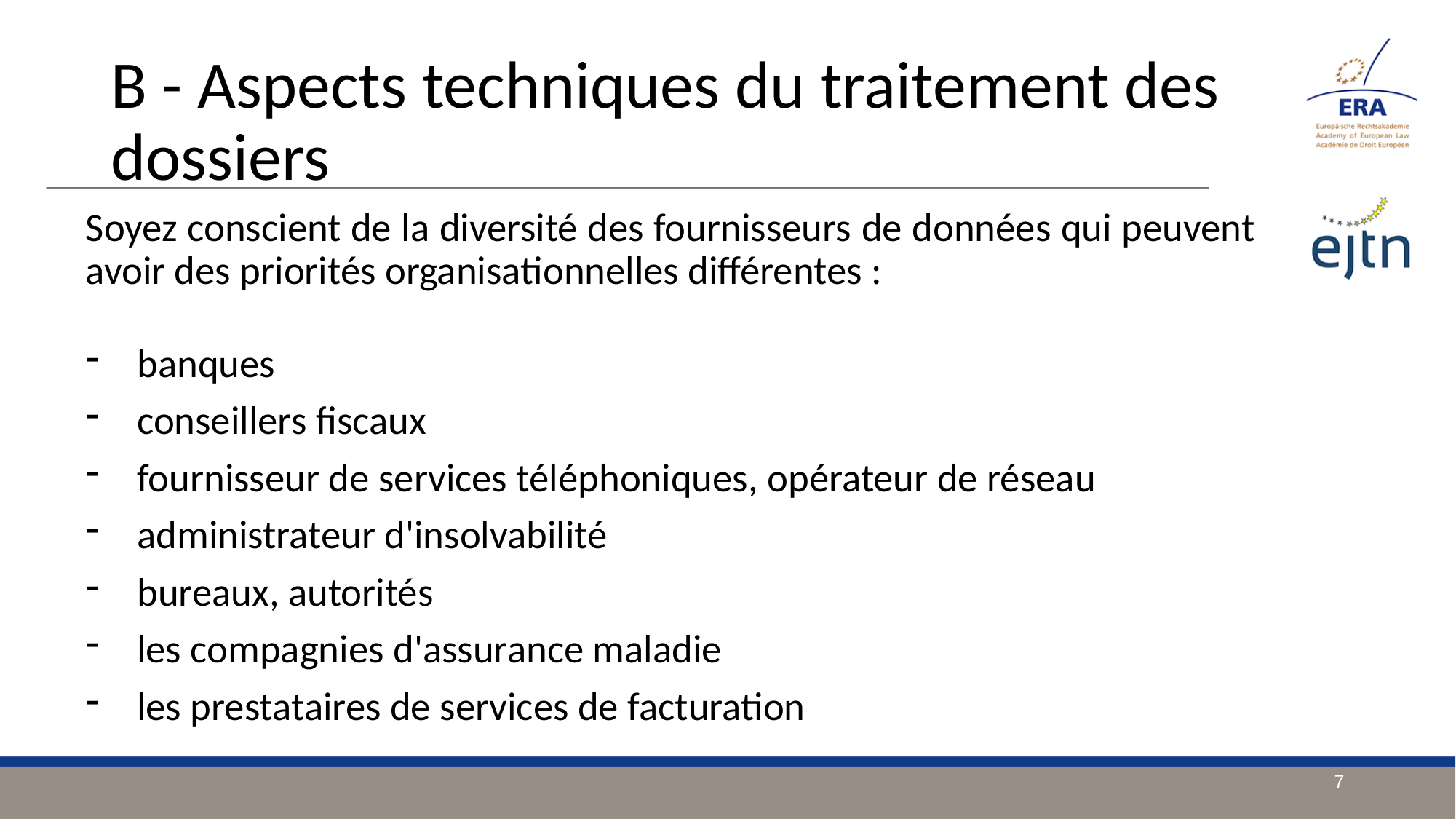

B - Aspects techniques du traitement des dossiers
Soyez conscient de la diversité des fournisseurs de données qui peuvent avoir des priorités organisationnelles différentes :

banques
conseillers fiscaux
fournisseur de services téléphoniques, opérateur de réseau
administrateur d'insolvabilité
bureaux, autorités
les compagnies d'assurance maladie
les prestataires de services de facturation

7